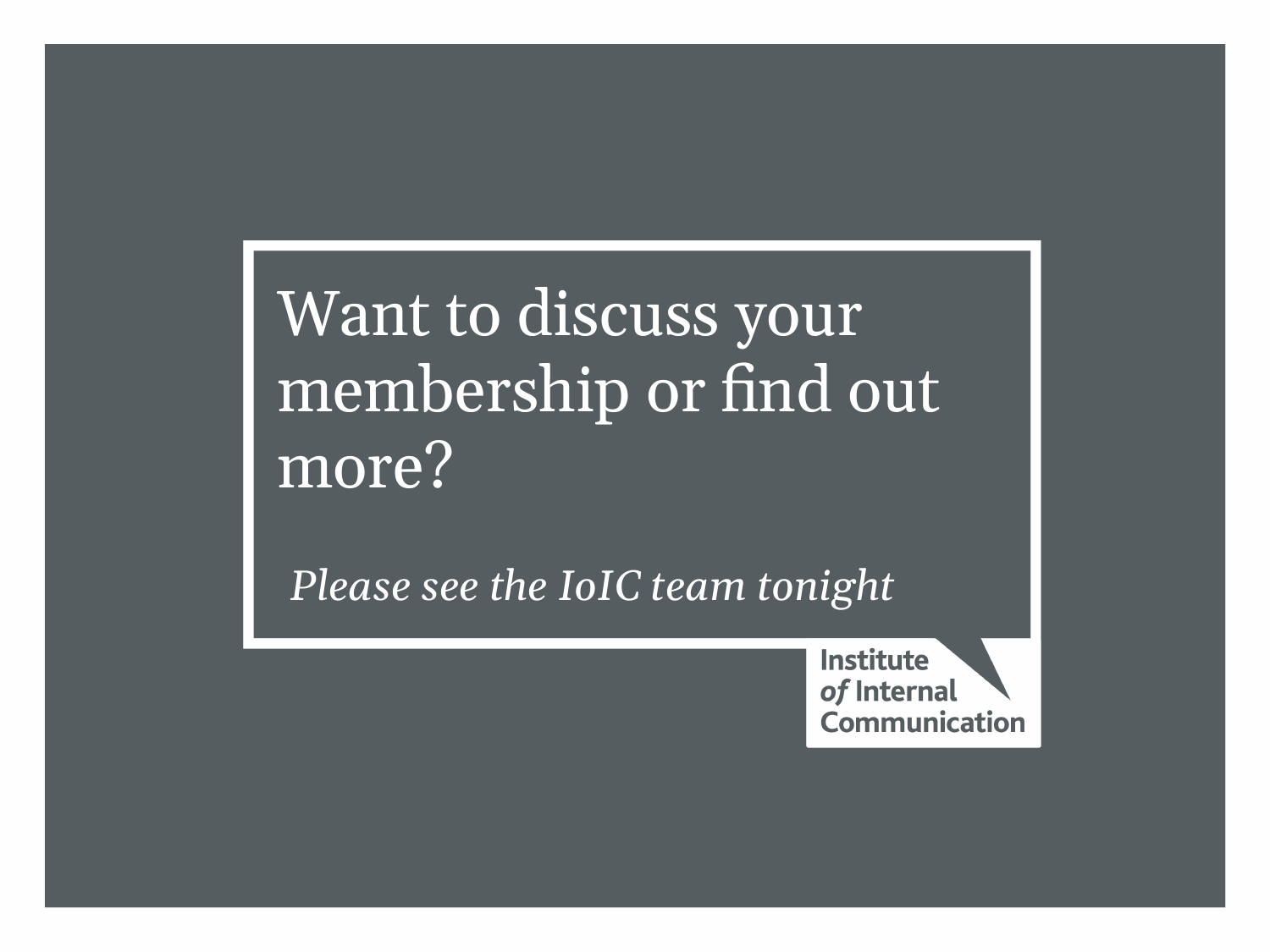

Want to discuss your membership or find out more?
Please see the IoIC team tonight